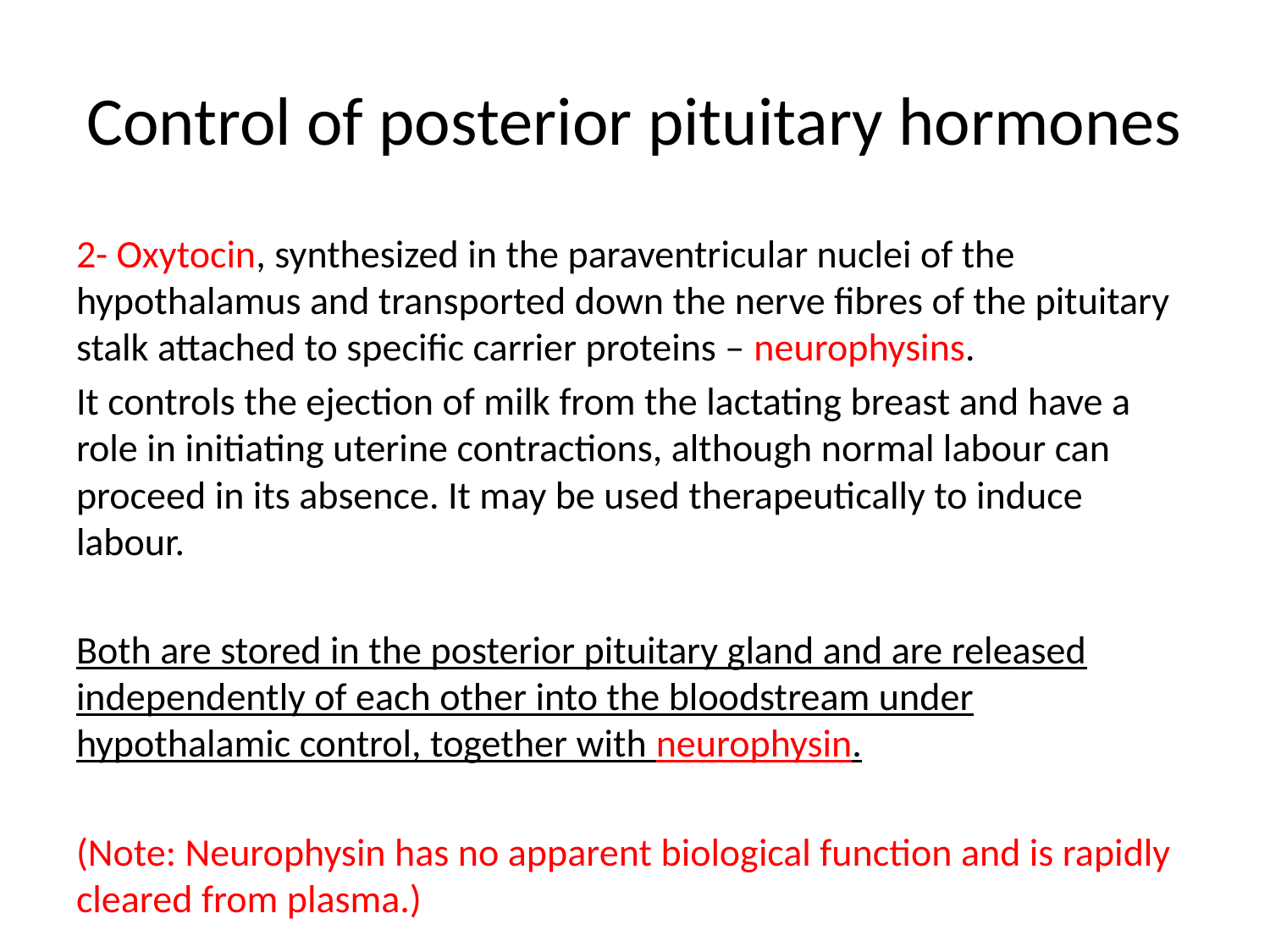

# Control of posterior pituitary hormones
2- Oxytocin, synthesized in the paraventricular nuclei of the hypothalamus and transported down the nerve fibres of the pituitary stalk attached to specific carrier proteins – neurophysins.
It controls the ejection of milk from the lactating breast and have a role in initiating uterine contractions, although normal labour can proceed in its absence. It may be used therapeutically to induce labour.

Both are stored in the posterior pituitary gland and are released independently of each other into the bloodstream under hypothalamic control, together with neurophysin.

(Note: Neurophysin has no apparent biological function and is rapidly cleared from plasma.)